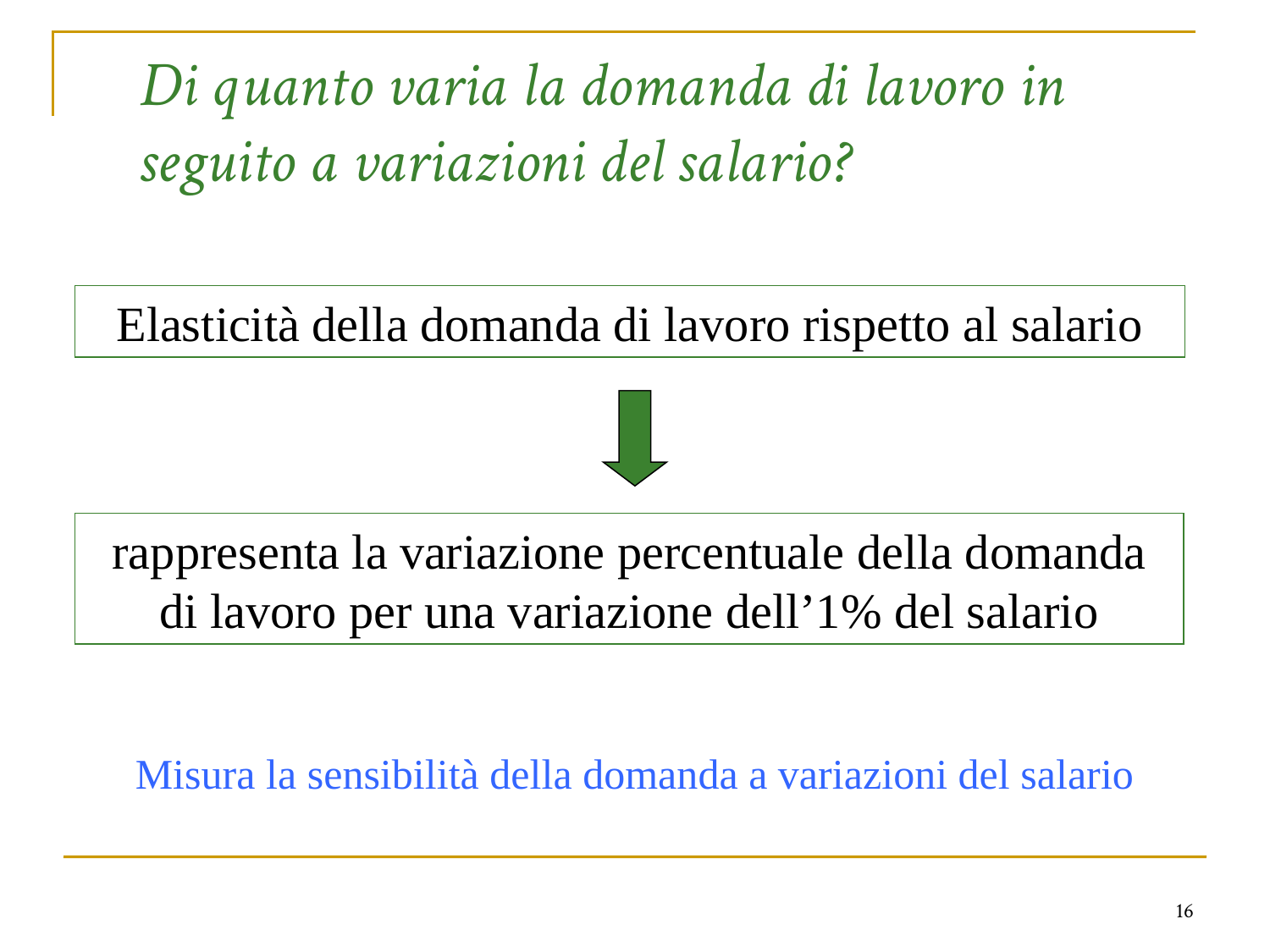

Di quanto varia la domanda di lavoro in seguito a variazioni del salario?
Elasticità della domanda di lavoro rispetto al salario

rappresenta la variazione percentuale della domanda di lavoro per una variazione dell’1% del salario
Misura la sensibilità della domanda a variazioni del salario
16